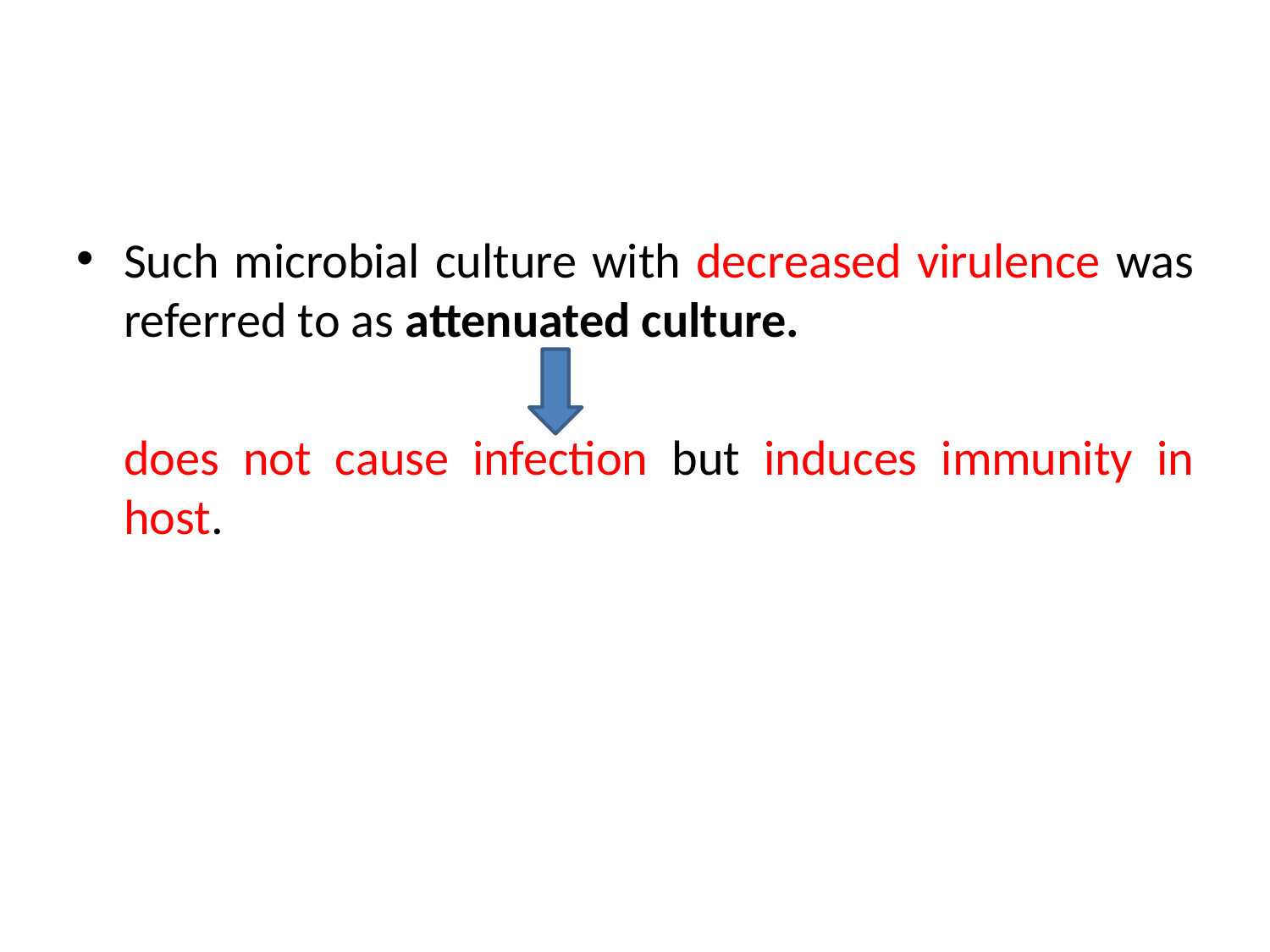

Such microbial culture with decreased virulence was referred to as attenuated culture.

	does not cause infection but induces immunity in host.